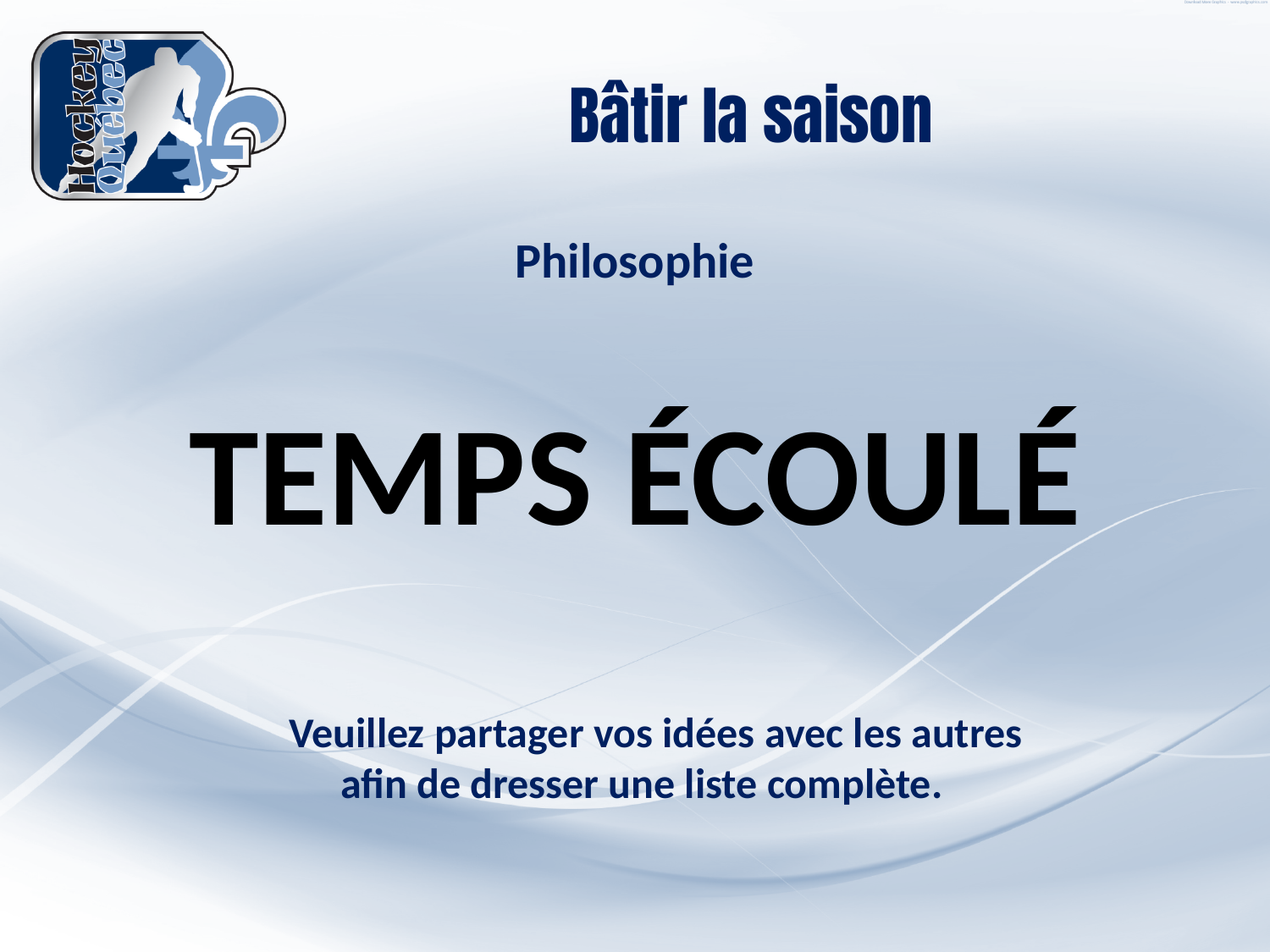

# Bâtir la saison
Philosophie

TEMPS ÉCOULÉ
Veuillez partager vos idées avec les autres afin de dresser une liste complète.